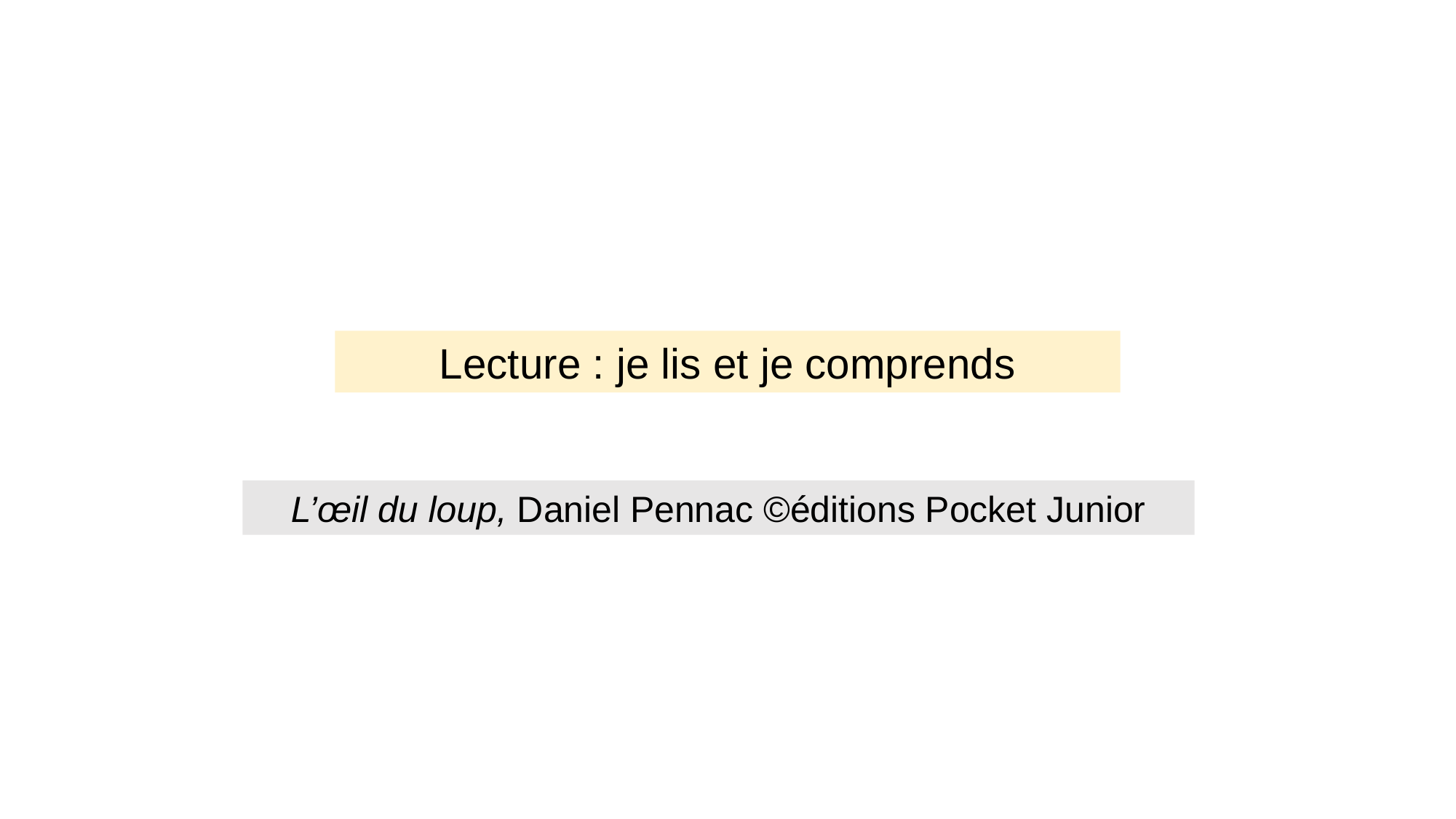

Lecture : je lis et je comprends
L’œil du loup, Daniel Pennac ©éditions Pocket Junior